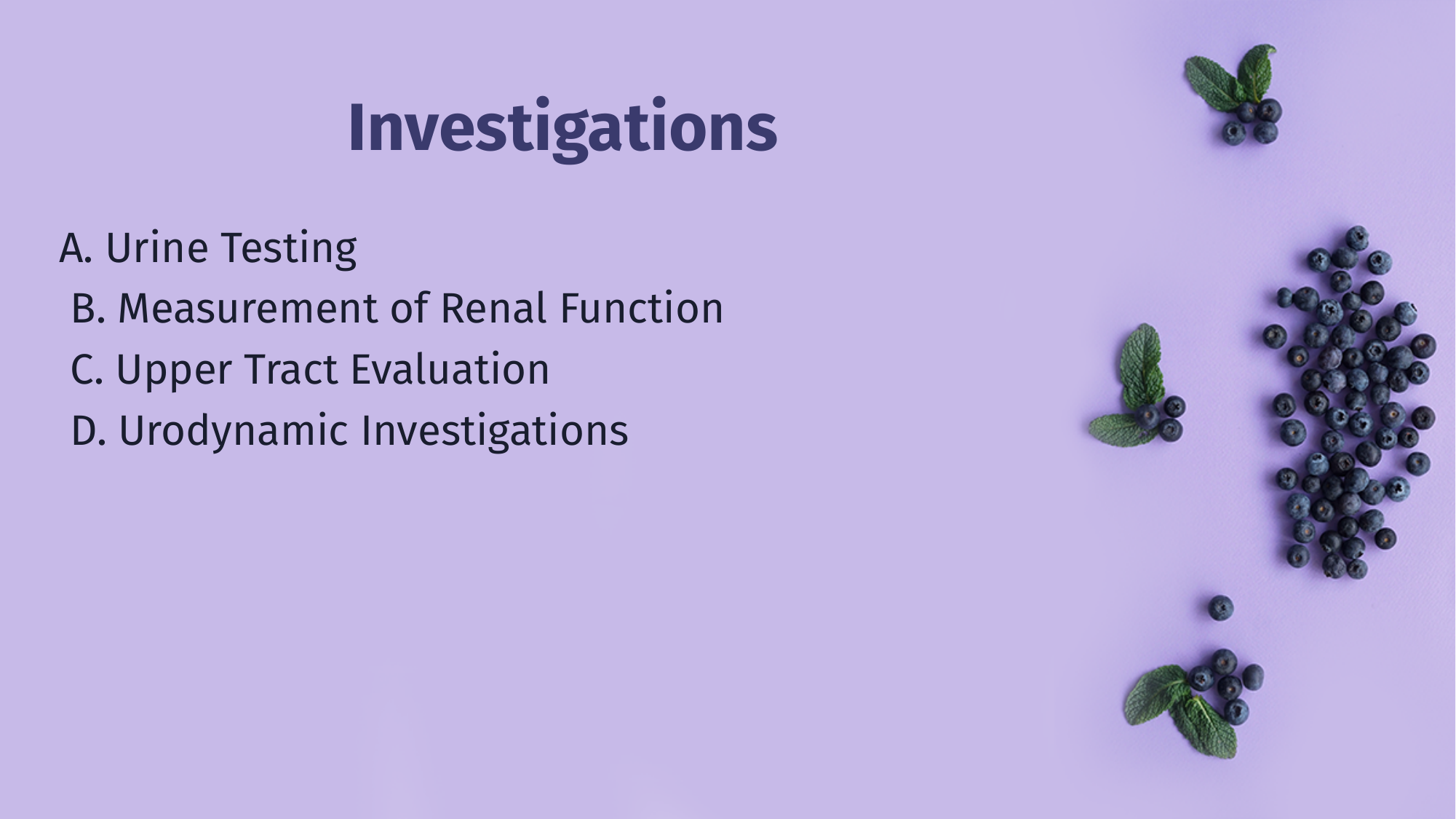

# Investigations
A. Urine Testing
 B. Measurement of Renal Function
 C. Upper Tract Evaluation
 D. Urodynamic Investigations